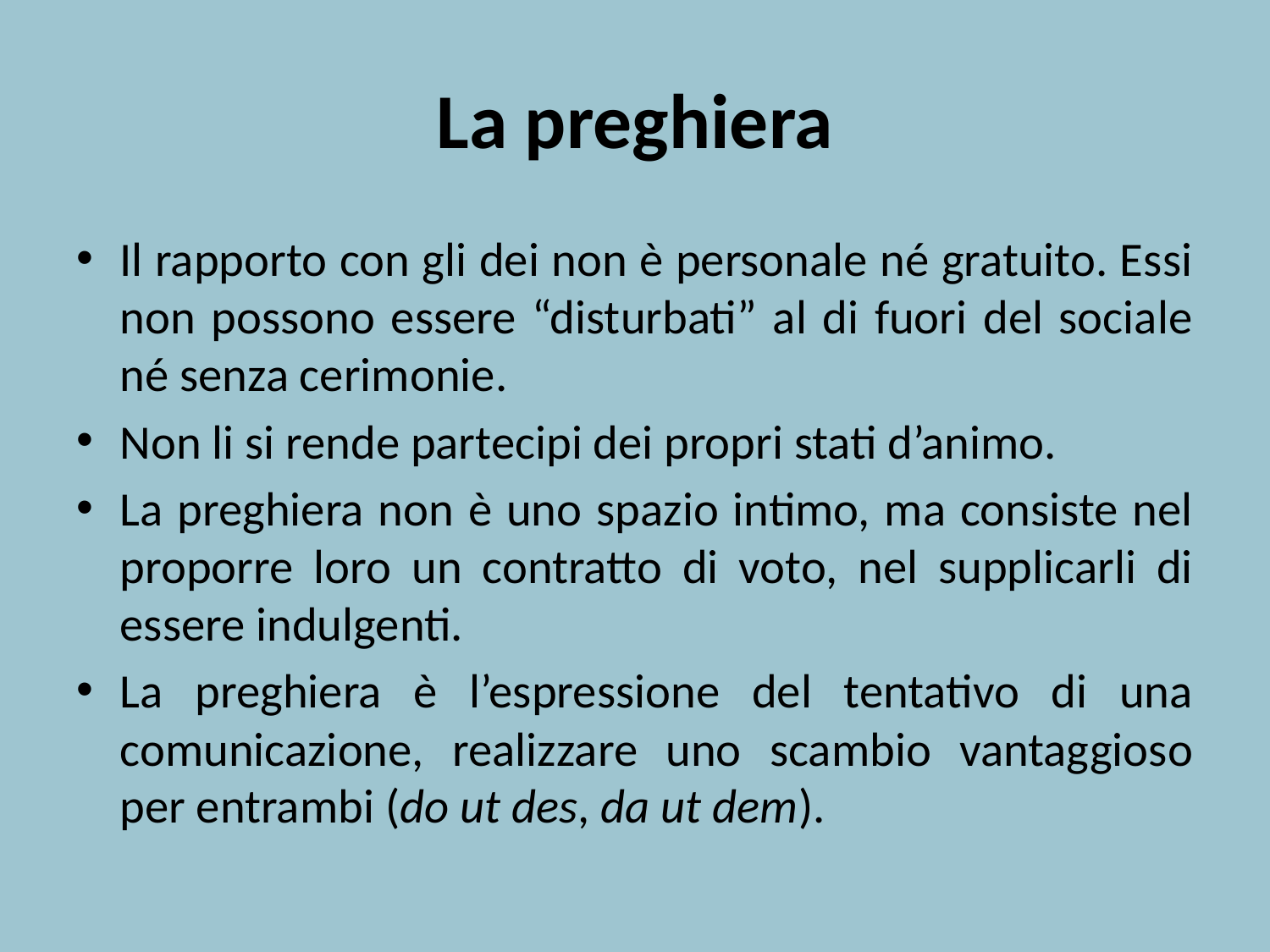

# La preghiera
Il rapporto con gli dei non è personale né gratuito. Essi non possono essere “disturbati” al di fuori del sociale né senza cerimonie.
Non li si rende partecipi dei propri stati d’animo.
La preghiera non è uno spazio intimo, ma consiste nel proporre loro un contratto di voto, nel supplicarli di essere indulgenti.
La preghiera è l’espressione del tentativo di una comunicazione, realizzare uno scambio vantaggioso per entrambi (do ut des, da ut dem).